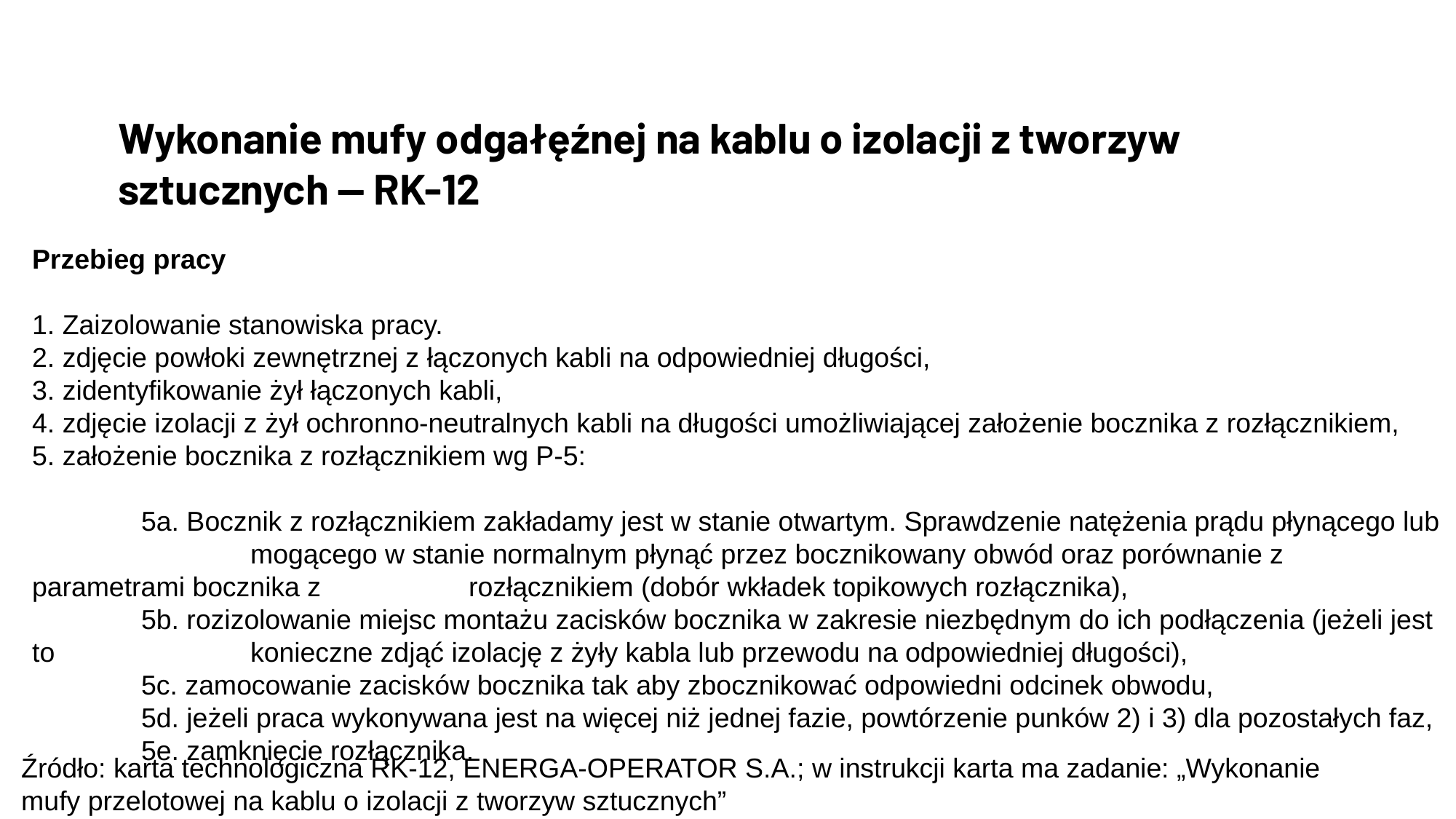

Wykonanie mufy odgałęźnej na kablu o izolacji z tworzyw sztucznych — RK-12
Przebieg pracy

1. Zaizolowanie stanowiska pracy.
2. zdjęcie powłoki zewnętrznej z łączonych kabli na odpowiedniej długości,
3. zidentyfikowanie żył łączonych kabli,
4. zdjęcie izolacji z żył ochronno-neutralnych kabli na długości umożliwiającej założenie bocznika z rozłącznikiem,
5. założenie bocznika z rozłącznikiem wg P-5:

	5a. Bocznik z rozłącznikiem zakładamy jest w stanie otwartym. Sprawdzenie natężenia prądu płynącego lub 		mogącego w stanie normalnym płynąć przez bocznikowany obwód oraz porównanie z parametrami bocznika z 		rozłącznikiem (dobór wkładek topikowych rozłącznika),
	5b. rozizolowanie miejsc montażu zacisków bocznika w zakresie niezbędnym do ich podłączenia (jeżeli jest to 		konieczne zdjąć izolację z żyły kabla lub przewodu na odpowiedniej długości),
	5c. zamocowanie zacisków bocznika tak aby zbocznikować odpowiedni odcinek obwodu,
	5d. jeżeli praca wykonywana jest na więcej niż jednej fazie, powtórzenie punków 2) i 3) dla pozostałych faz,
	5e. zamknięcie rozłącznika.
Źródło: karta technologiczna RK-12, ENERGA-OPERATOR S.A.; w instrukcji karta ma zadanie: „Wykonanie mufy przelotowej na kablu o izolacji z tworzyw sztucznych”